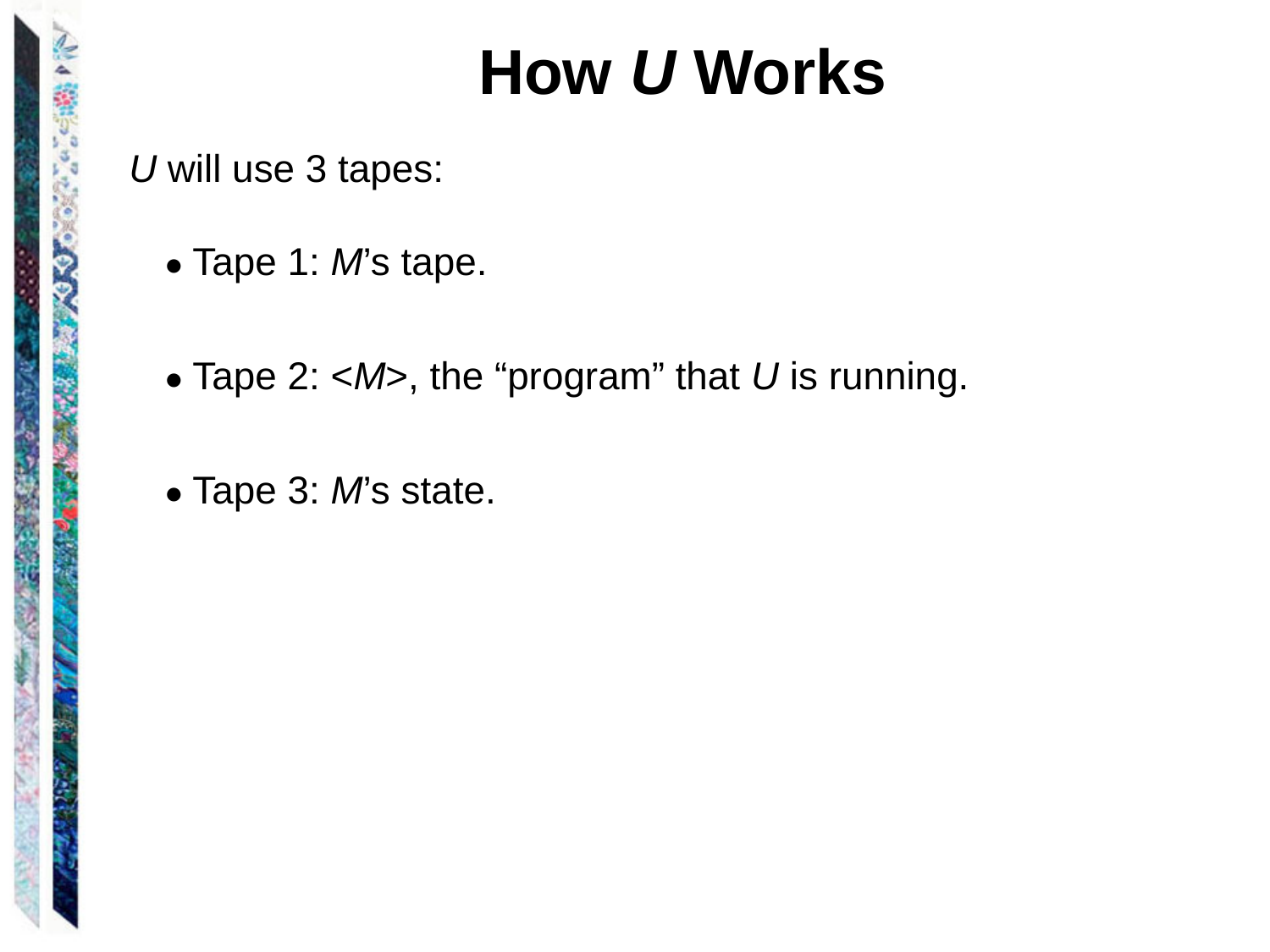

How U Works
U will use 3 tapes:

    ● Tape 1: M’s tape.

    ● Tape 2: <M>, the “program” that U is running.

    ● Tape 3: M’s state.